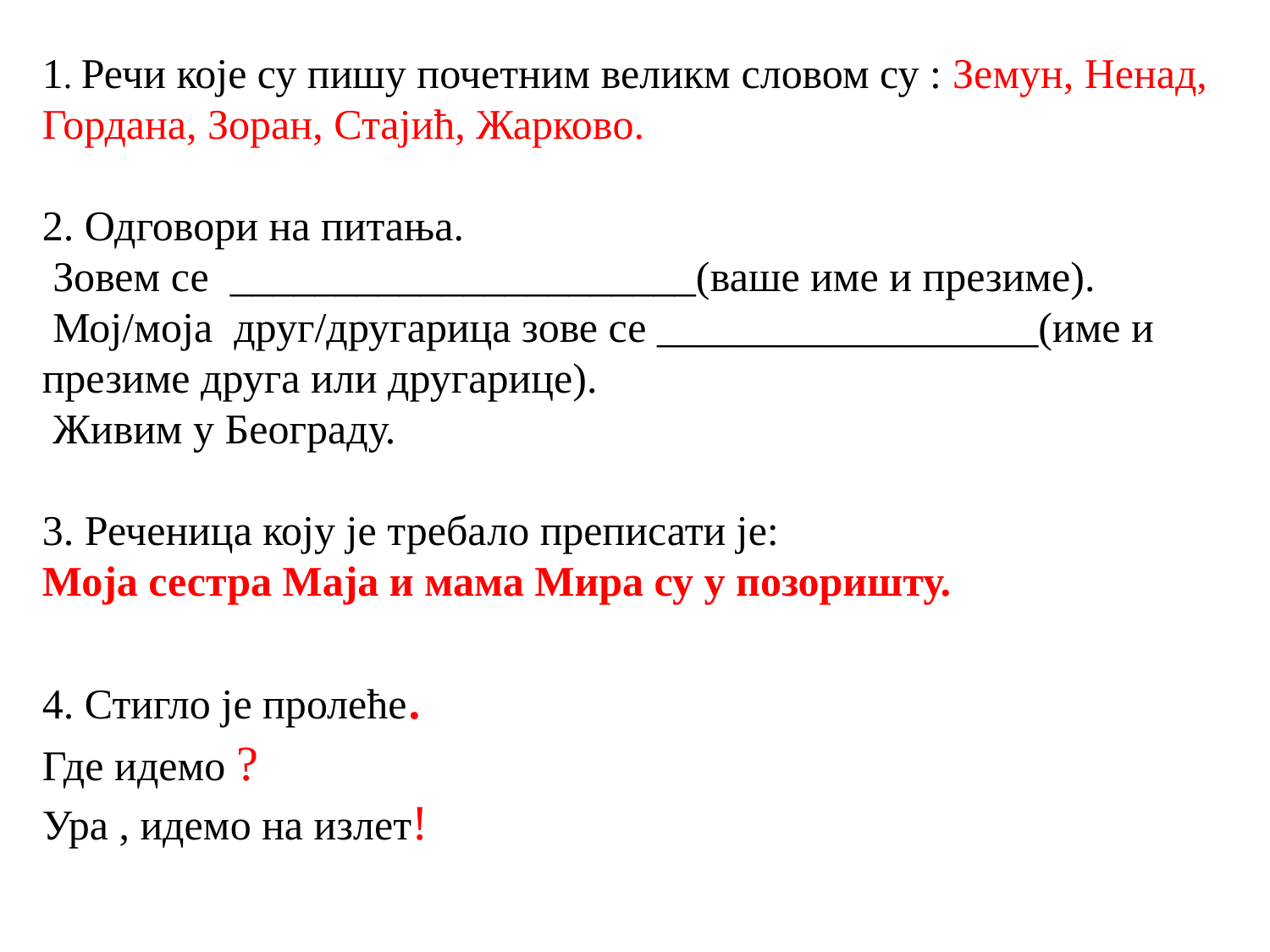

1. Речи које су пишу почетним великм словом су : Земун, Ненад, Гордана, Зоран, Стајић, Жарковo.

2. Одговори на питања.
 Зовем се  ______________________(ваше име и презиме).
 Мој/моја  друг/другарица зове се __________________(име и  презиме друга или другарице).
 Живим у Београду.

3. Реченица коју је требало преписати је:
Моја сестра Маја и мама Мира су у позоришту.

4. Стигло је пролеће.
Где идемо ?
Ура , идемо на излет!